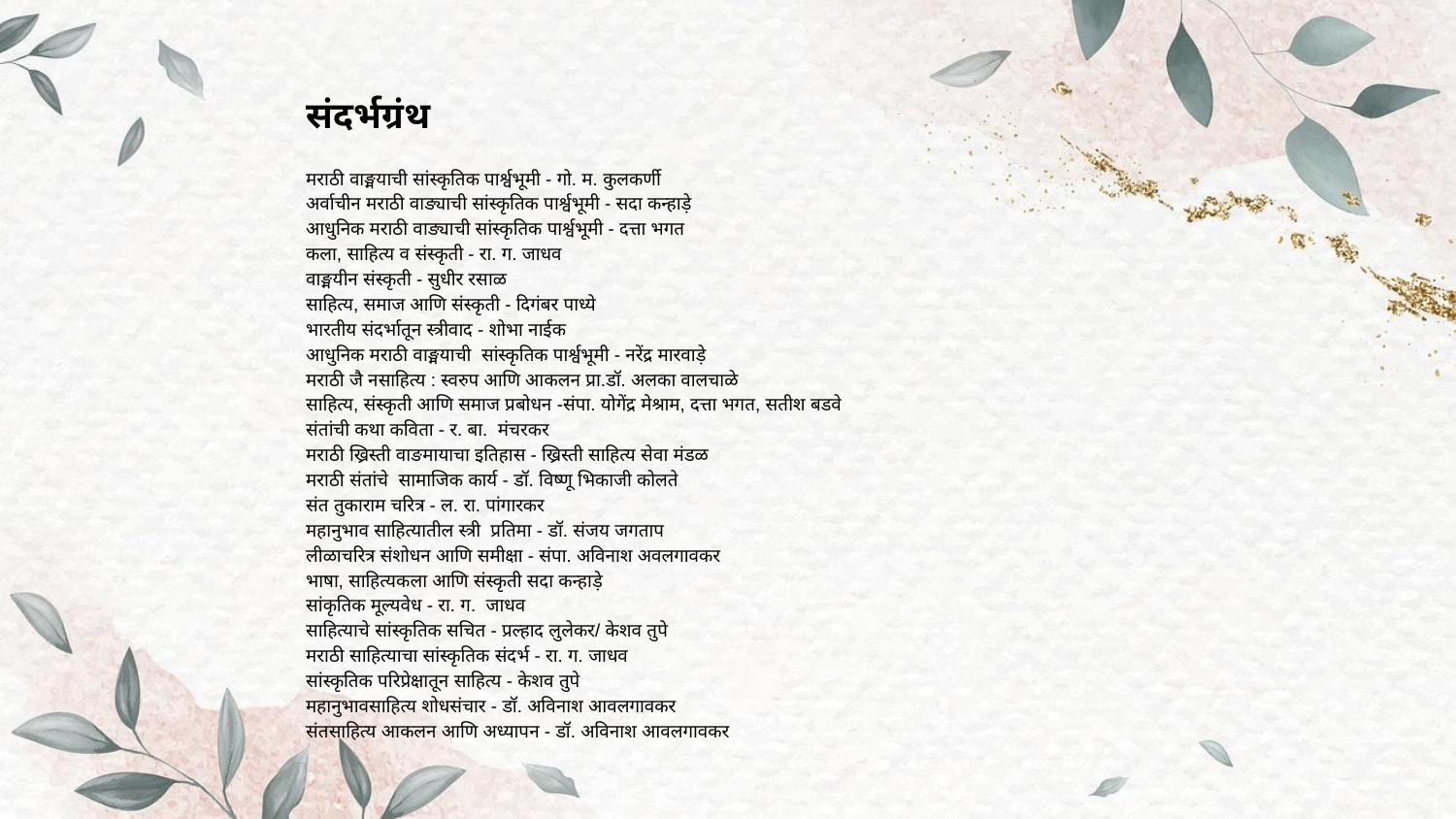

# संदर्भग्रंथ
मराठी वाङ्मयाची सांस्कृतिक पार्श्वभूमी - गो. म. कुलकर्णी
अर्वाचीन मराठी वाङ्याची सांस्कृतिक पार्श्वभूमी - सदा कन्हाड़े
आधुनिक मराठी वाङ्याची सांस्कृतिक पार्श्वभूमी - दत्ता भगत
कला, साहित्य व संस्कृती - रा. ग. जाधव
वाङ्मयीन संस्कृती - सुधीर रसाळ
साहित्य, समाज आणि संस्कृती - दिगंबर पाध्ये
भारतीय संदर्भातून स्त्रीवाद - शोभा नाईक
आधुनिक मराठी वाङ्मयाची  सांस्कृतिक पार्श्वभूमी - नरेंद्र मारवाड़े
मराठी जै नसाहित्य : स्वरुप आणि आकलन प्रा.डॉ. अलका वालचाळे
साहित्य, संस्कृती आणि समाज प्रबोधन -संपा. योगेंद्र मेश्राम, दत्ता भगत, सतीश बडवे
संतांची कथा कविता - र. बा.  मंचरकर
मराठी ख्रिस्ती वाङमायाचा इतिहास - ख्रिस्ती साहित्य सेवा मंडळ
मराठी संतांचे  सामाजिक कार्य - डॉ. विष्णू भिकाजी कोलते
संत तुकाराम चरित्र - ल. रा. पांगारकर
महानुभाव साहित्यातील स्त्री  प्रतिमा - डॉ. संजय जगताप
लीळाचरित्र संशोधन आणि समीक्षा - संपा. अविनाश अवलगावकर
भाषा, साहित्यकला आणि संस्कृती सदा कन्हाड़े
सांकृतिक मूल्यवेध - रा. ग.  जाधव
साहित्याचे सांस्कृतिक सचित - प्रल्हाद लुलेकर/ केशव तुपे
मराठी साहित्याचा सांस्कृतिक संदर्भ - रा. ग. जाधव
सांस्कृतिक परिप्रेक्षातून साहित्य - केशव तुपे
महानुभावसाहित्य शोधसंचार - डॉ. अविनाश आवलगावकर
संतसाहित्य आकलन आणि अध्यापन - डॉ. अविनाश आवलगावकर